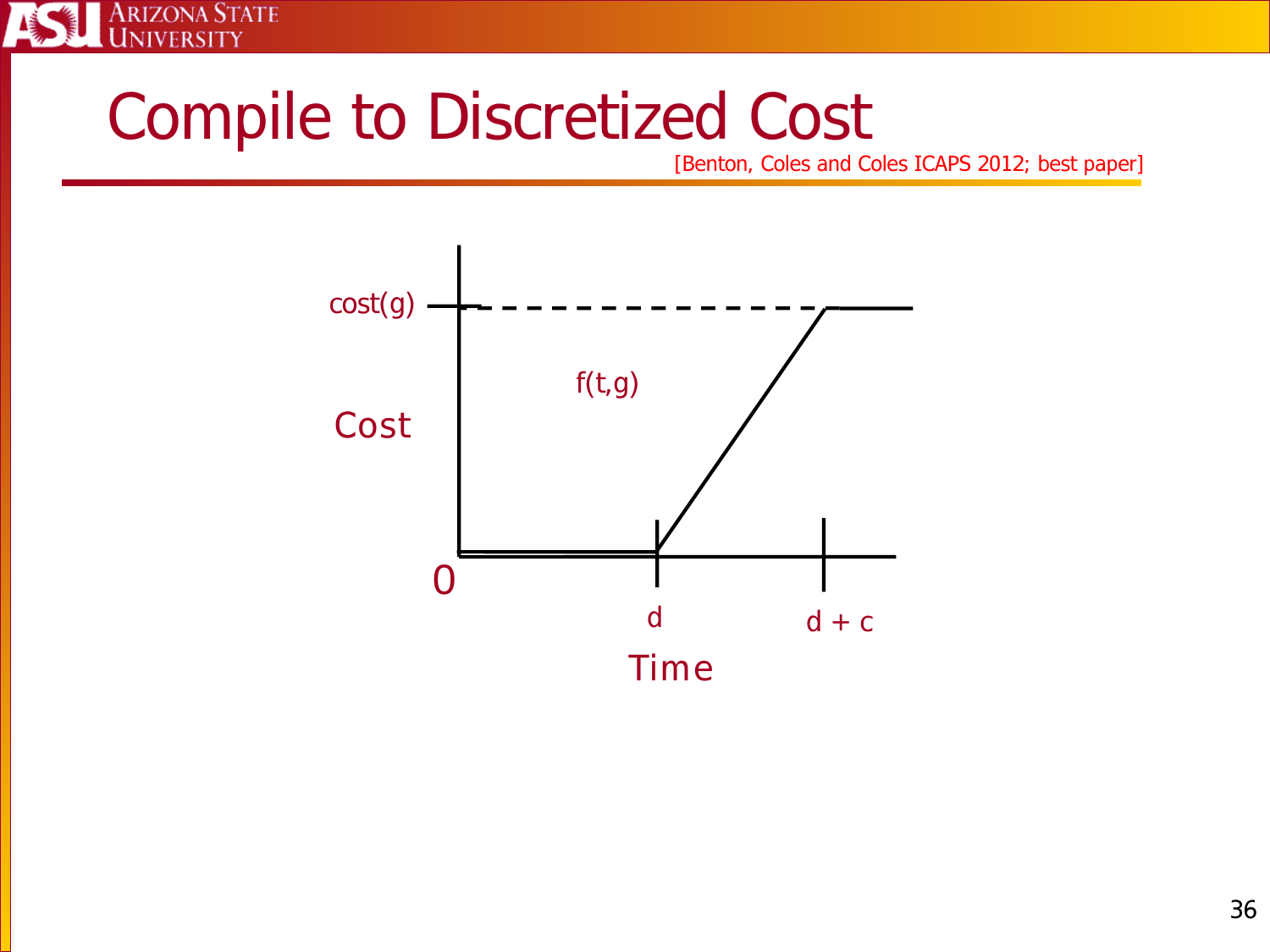

# Compile to Discretized Cost
[Benton, Coles and Coles ICAPS 2012; best paper]

cost(g)

f(t,g)
Cost

0

d
d + c
Time
36